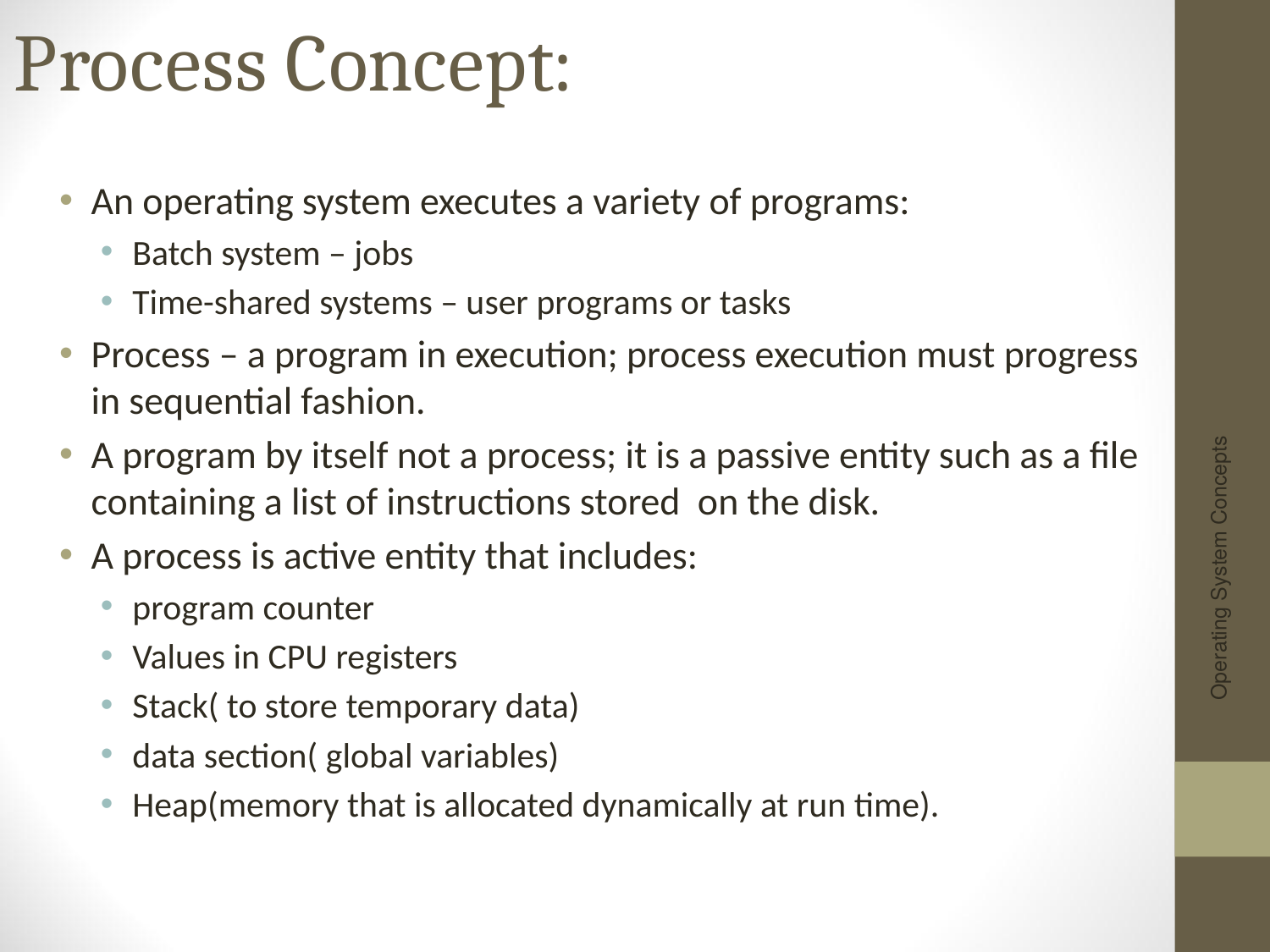

# Process Concept:

An operating system executes a variety of programs:
Batch system – jobs
Time-shared systems – user programs or tasks
Process – a program in execution; process execution must progress in sequential fashion.
A program by itself not a process; it is a passive entity such as a file containing a list of instructions stored  on the disk.
A process is active entity that includes:
program counter
Values in CPU registers
Stack( to store temporary data)
data section( global variables)
Heap(memory that is allocated dynamically at run time).
Operating System Concepts